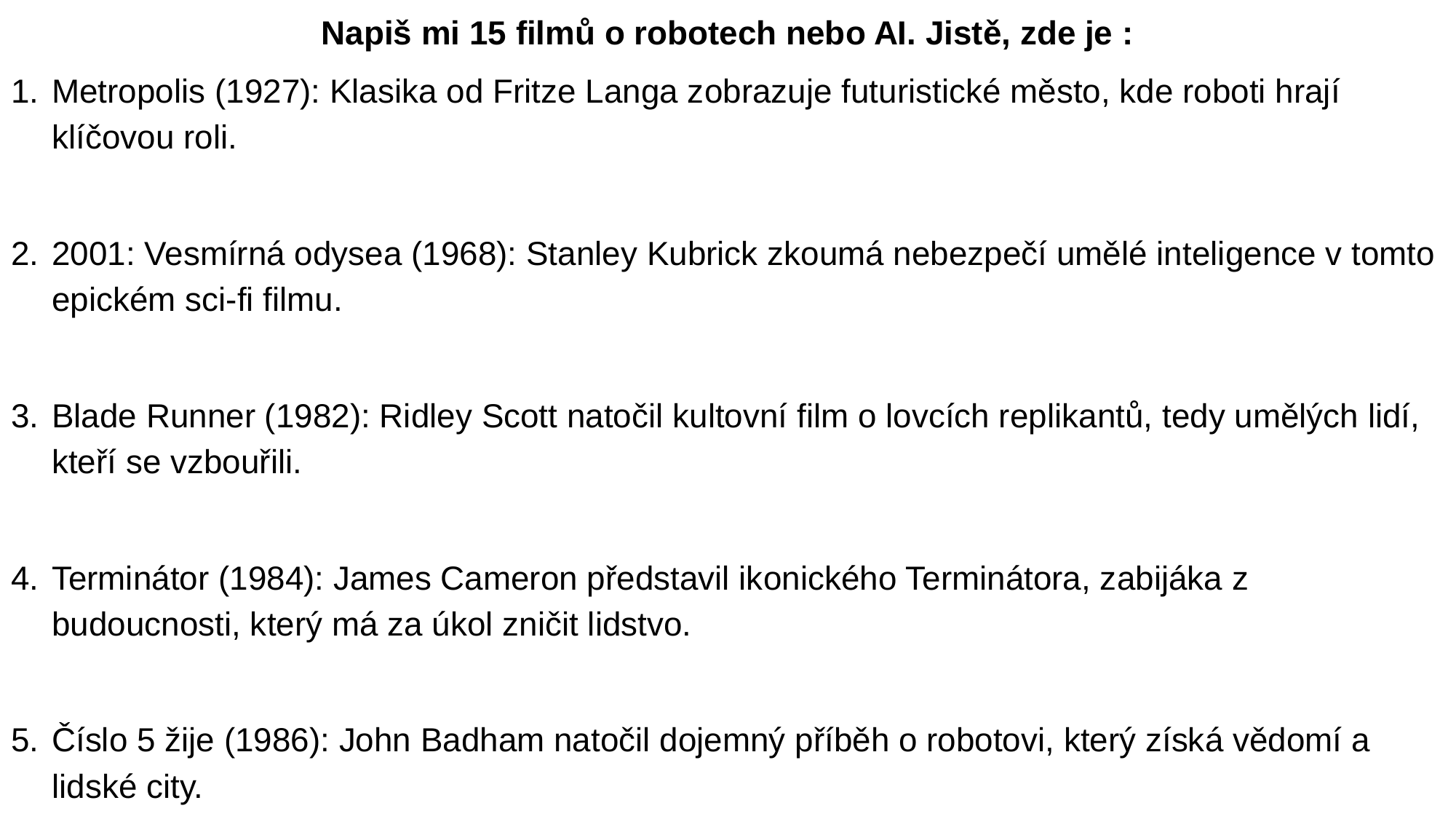

Napiš mi 15 filmů o robotech nebo AI. Jistě, zde je :
Metropolis (1927): Klasika od Fritze Langa zobrazuje futuristické město, kde roboti hrají klíčovou roli.

2001: Vesmírná odysea (1968): Stanley Kubrick zkoumá nebezpečí umělé inteligence v tomto epickém sci-fi filmu.

Blade Runner (1982): Ridley Scott natočil kultovní film o lovcích replikantů, tedy umělých lidí, kteří se vzbouřili.

Terminátor (1984): James Cameron představil ikonického Terminátora, zabijáka z budoucnosti, který má za úkol zničit lidstvo.

Číslo 5 žije (1986): John Badham natočil dojemný příběh o robotovi, který získá vědomí a lidské city.